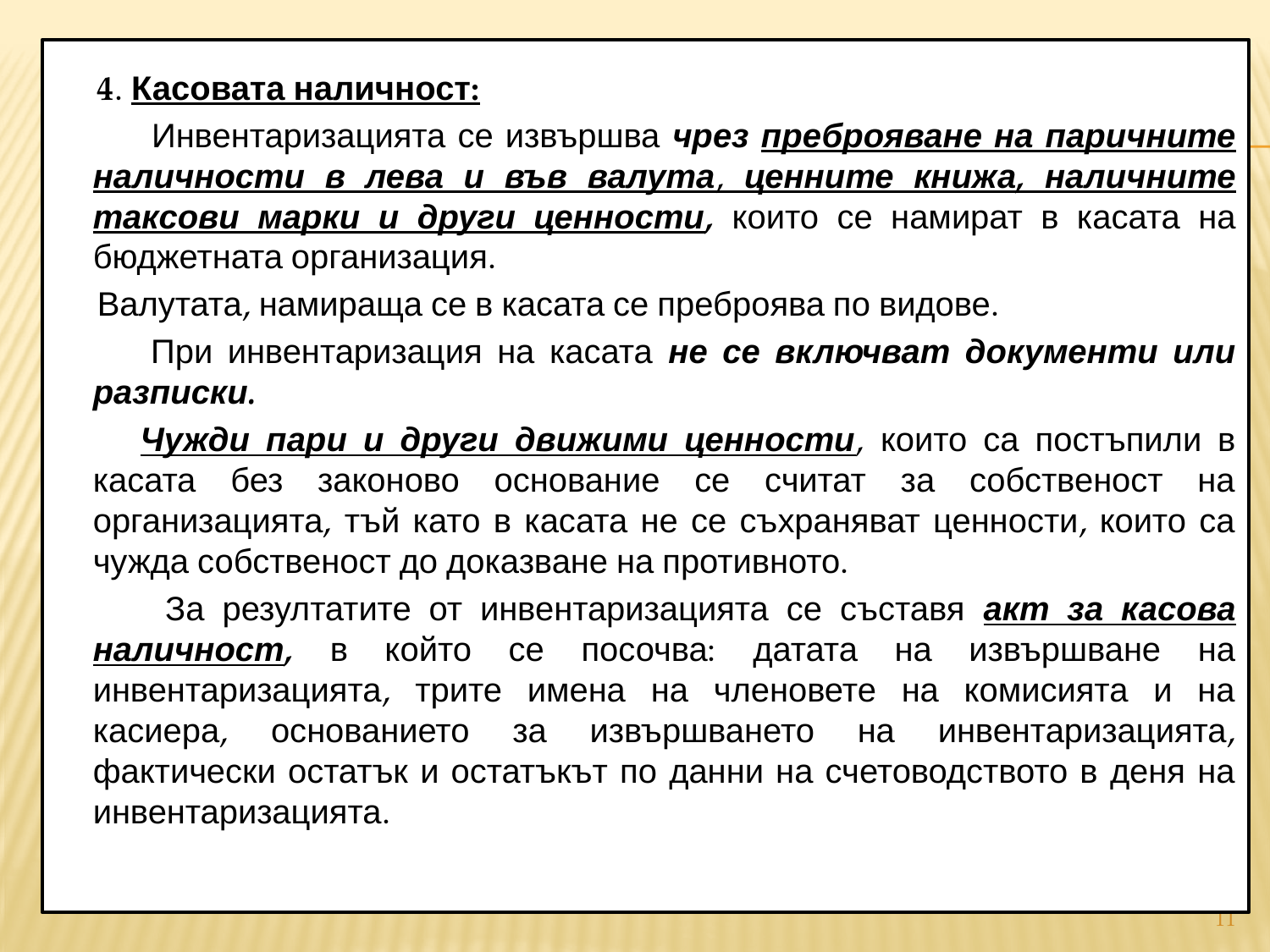

4. Касовата наличност:
      	 Инвентаризацията се извършва чрез преброяване на паричните наличности в лева и във валута, ценните книжа, наличните таксови марки и други ценности, които се намират в касата на бюджетната организация.
     Валутата, намираща се в касата се преброява по видове.
     	При инвентаризация на касата не се включват документи или разписки.
    		 Чужди пари и други движими ценности, които са постъпили в касата без законово основание се считат за собственост на организацията, тъй като в касата не се съхраняват ценности, които са чужда собственост до доказване на противното.
     	За резултатите от инвентаризацията се съставя акт за касова наличност, в който се посочва: датата на извършване на инвентаризацията, трите имена на членовете на комисията и на касиера, основанието за извършването на инвентаризацията, фактически остатък и остатъкът по данни на счетоводството в деня на инвентаризацията.

#
11